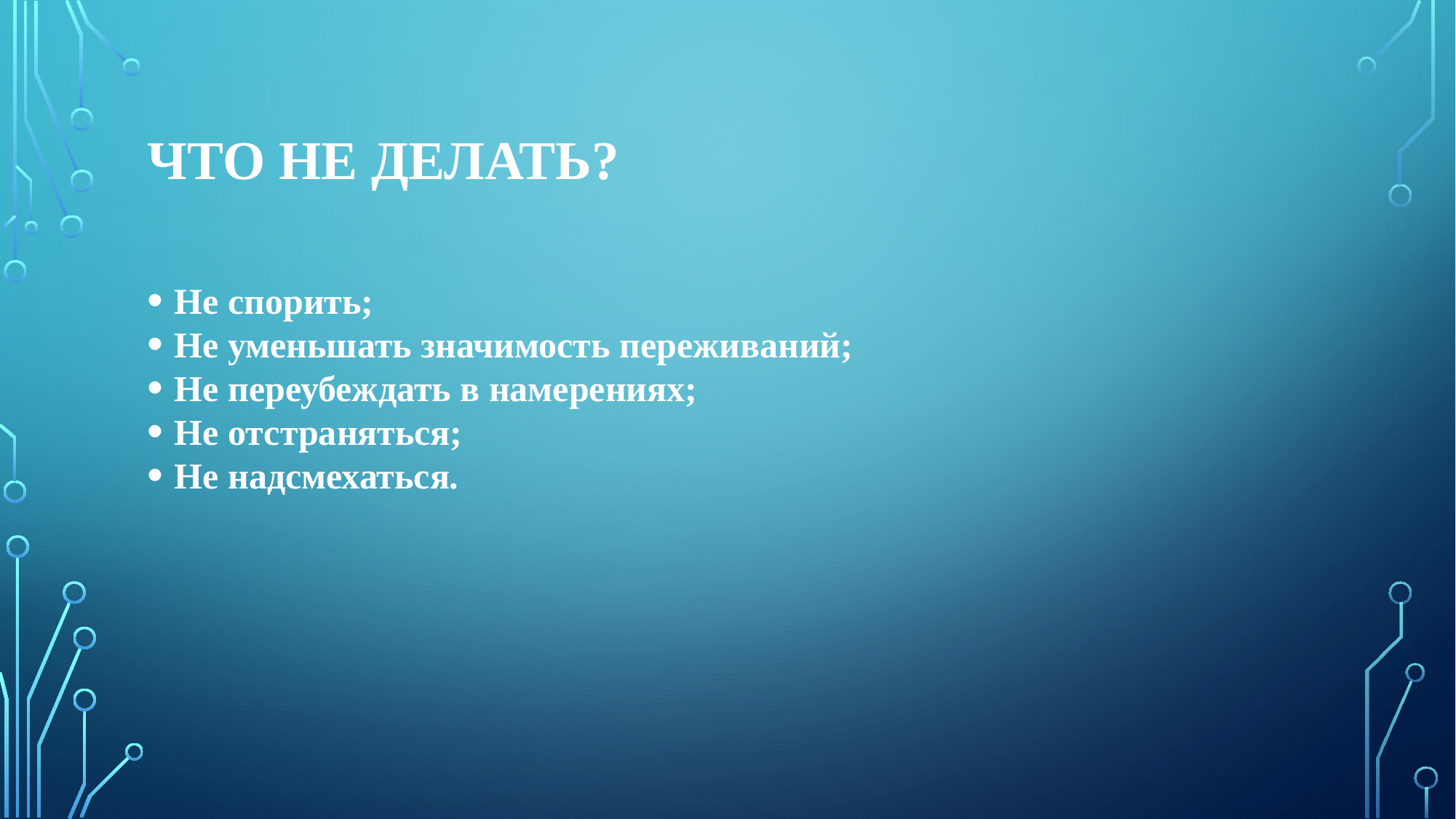

# Что Не делать?

Не спорить;
Не уменьшать значимость переживаний;
Не переубеждать в намерениях;
Не отстраняться;
Не надсмехаться.